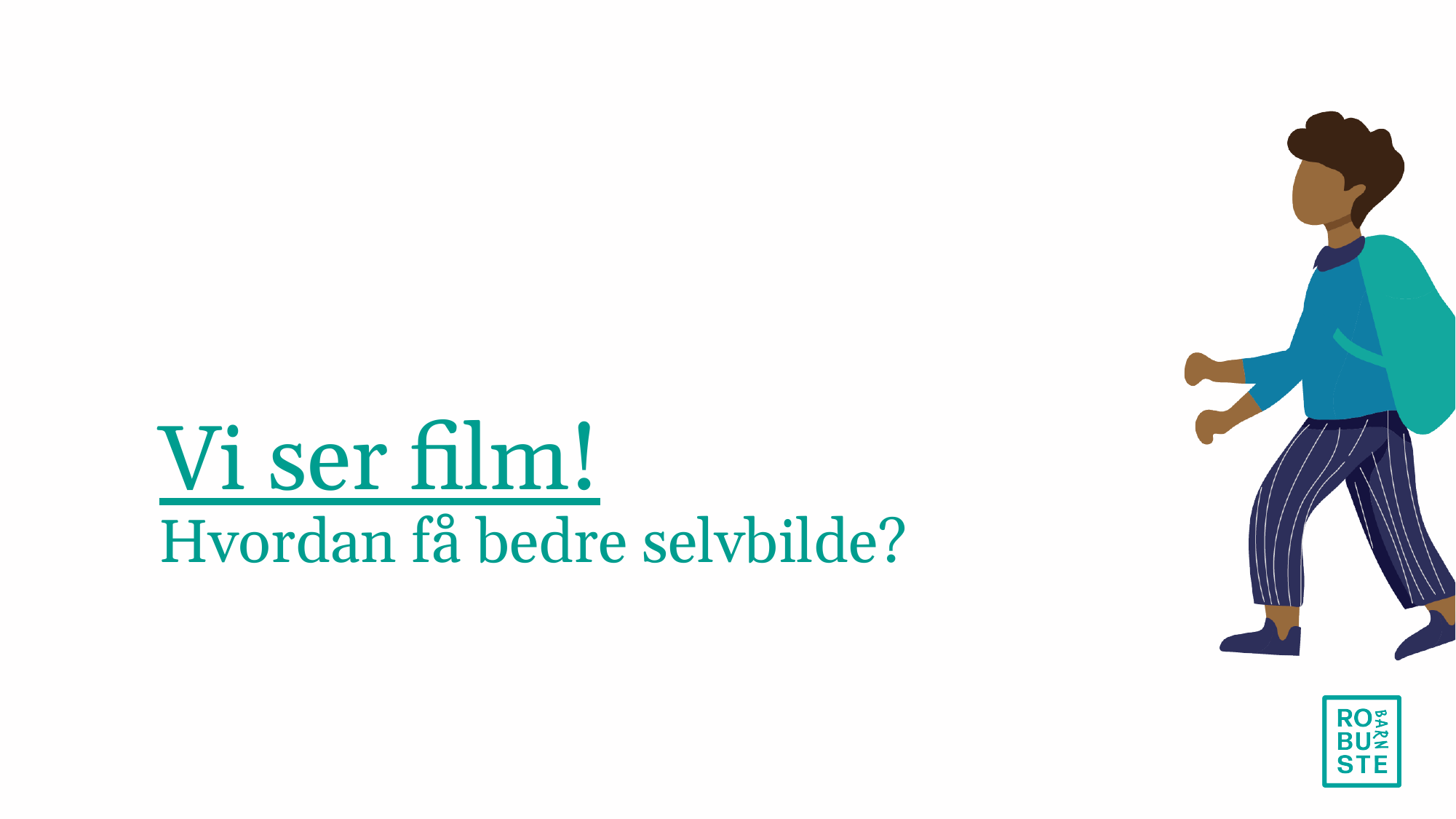

# Vi ser film! Hvordan få bedre selvbilde?